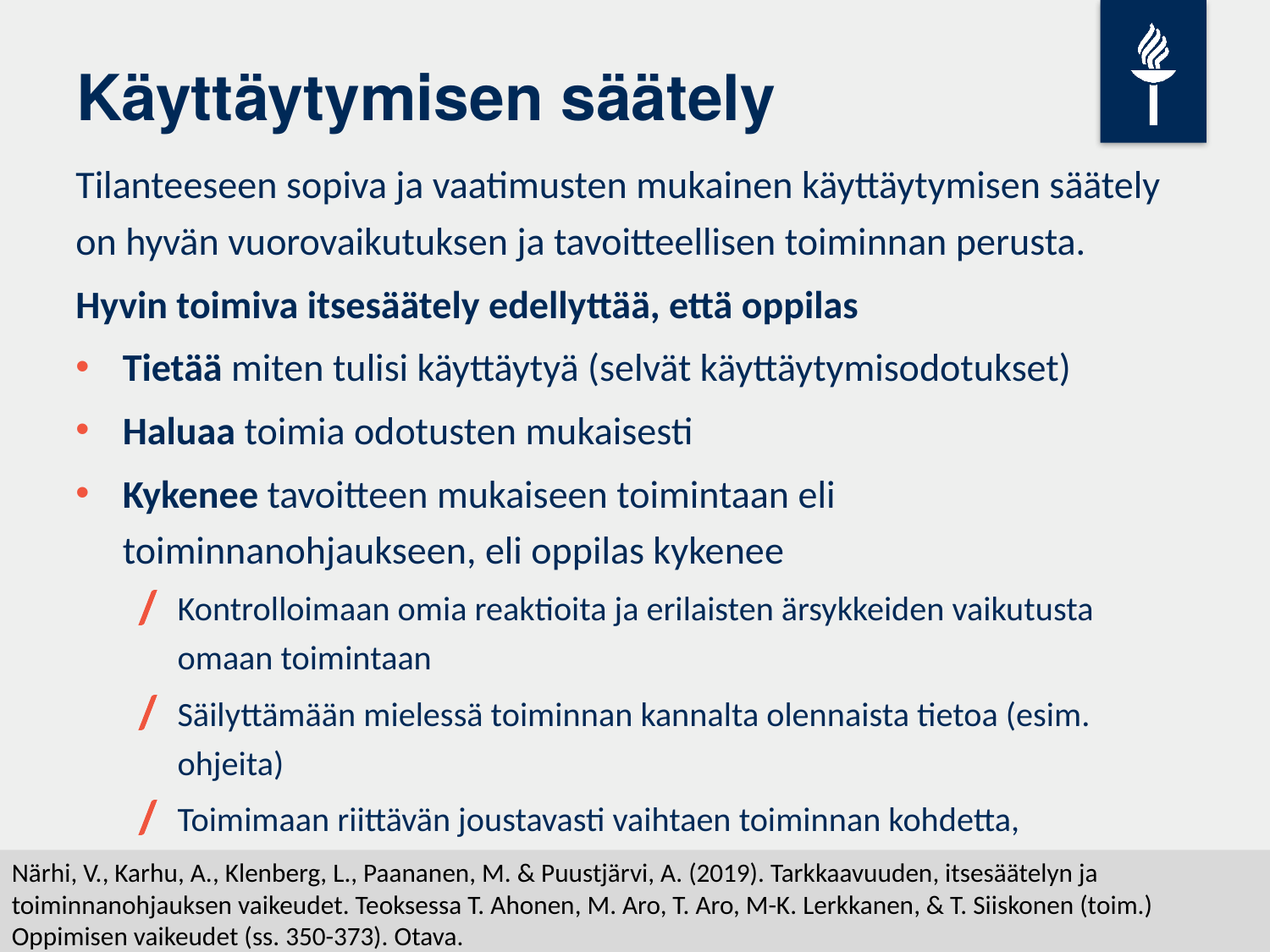

# Käyttäytymisen säätely
Tilanteeseen sopiva ja vaatimusten mukainen käyttäytymisen säätely on hyvän vuorovaikutuksen ja tavoitteellisen toiminnan perusta.
Hyvin toimiva itsesäätely edellyttää, että oppilas
Tietää miten tulisi käyttäytyä (selvät käyttäytymisodotukset)
Haluaa toimia odotusten mukaisesti
Kykenee tavoitteen mukaiseen toimintaan eli toiminnanohjaukseen, eli oppilas kykenee
Kontrolloimaan omia reaktioita ja erilaisten ärsykkeiden vaikutusta omaan toimintaan
Säilyttämään mielessä toiminnan kannalta olennaista tietoa (esim. ohjeita)
Toimimaan riittävän joustavasti vaihtaen toiminnan kohdetta, toimintatapaa tai näkökulmaa

Närhi, V., Karhu, A., Klenberg, L., Paananen, M. & Puustjärvi, A. (2019). Tarkkaavuuden, itsesäätelyn ja toiminnanohjauksen vaikeudet. Teoksessa T. Ahonen, M. Aro, T. Aro, M-K. Lerkkanen, & T. Siiskonen (toim.) Oppimisen vaikeudet (ss. 350-373). Otava.
JYU. Since 1863.
4
24.3.2026